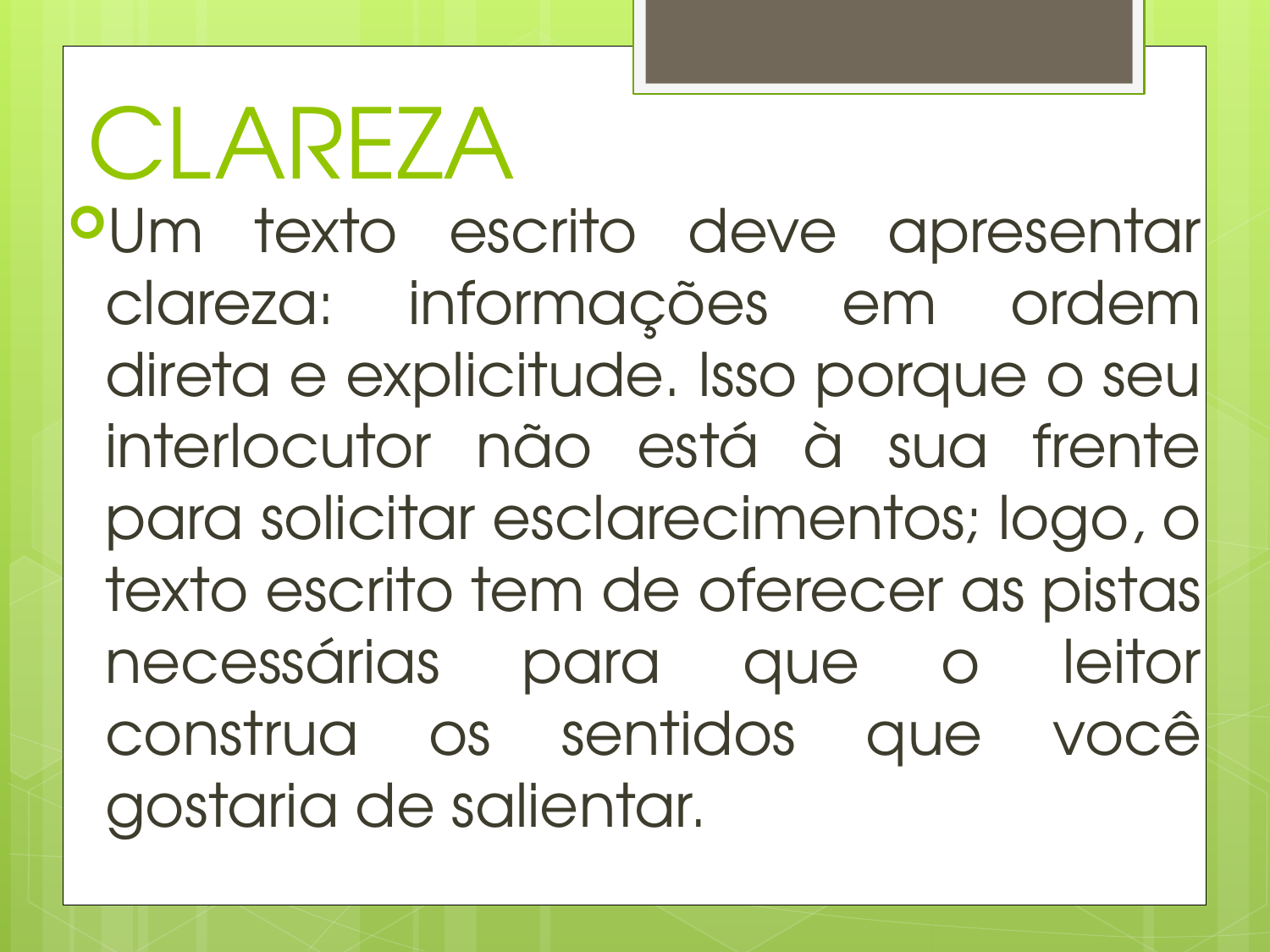

# CLAREZA
Um texto escrito deve apresentar clareza: informações em ordem direta e explicitude. Isso porque o seu interlocutor não está à sua frente para solicitar esclarecimentos; logo, o texto escrito tem de oferecer as pistas necessárias para que o leitor construa os sentidos que você gostaria de salientar.